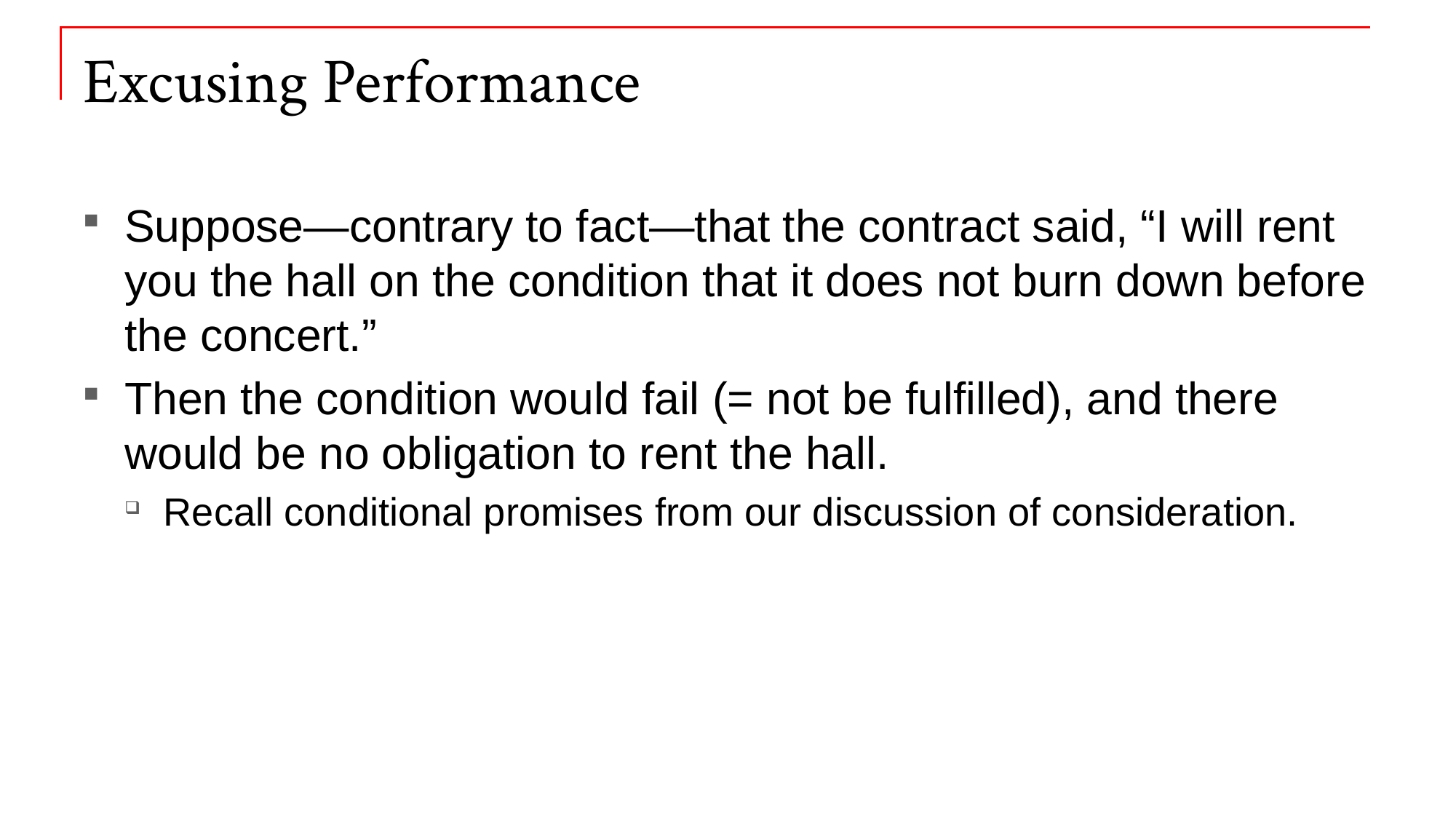

# Excusing Performance
Suppose—contrary to fact—that the contract said, “I will rent you the hall on the condition that it does not burn down before the concert.”
Then the condition would fail (= not be fulfilled), and there would be no obligation to rent the hall.
Recall conditional promises from our discussion of consideration.